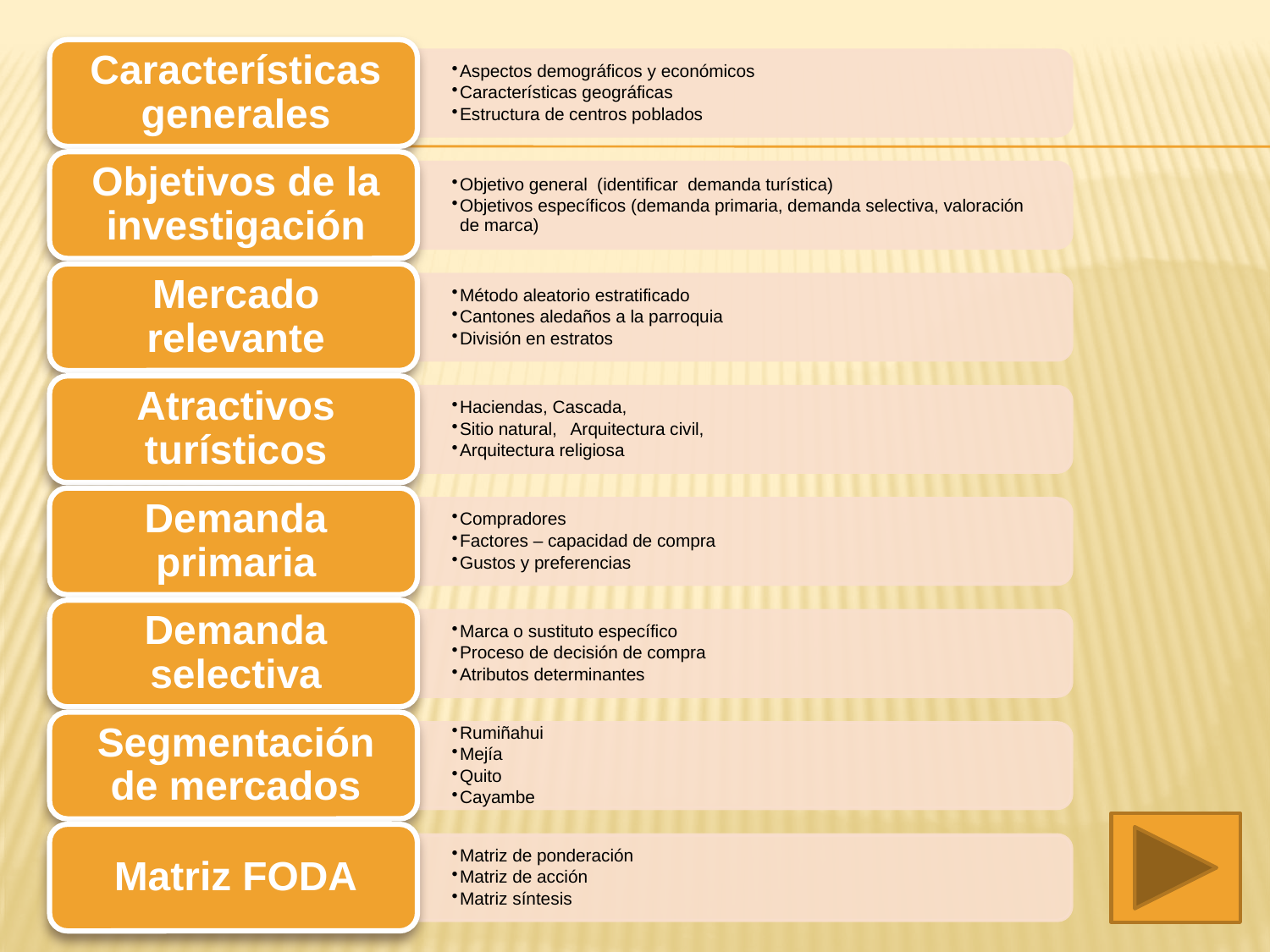

Aspectos demográficos y económicos
Características geográficas
Estructura de centros poblados
Características generales
Objetivo general  (identificar  demanda turística)
Objetivos específicos (demanda primaria, demanda selectiva, valoración de marca)
Objetivos de la investigación
Método aleatorio estratificado
Cantones aledaños a la parroquia
División en estratos
Mercado relevante
Haciendas, Cascada,
Sitio natural,   Arquitectura civil,
Arquitectura religiosa
Atractivos turísticos
Compradores
Factores – capacidad de compra
Gustos y preferencias
Demanda primaria
Marca o sustituto específico
Proceso de decisión de compra
Atributos determinantes
Demanda selectiva
Rumiñahui
Mejía
Quito
Cayambe
Segmentación de mercados
Matriz de ponderación
Matriz de acción
Matriz síntesis
Matriz FODA